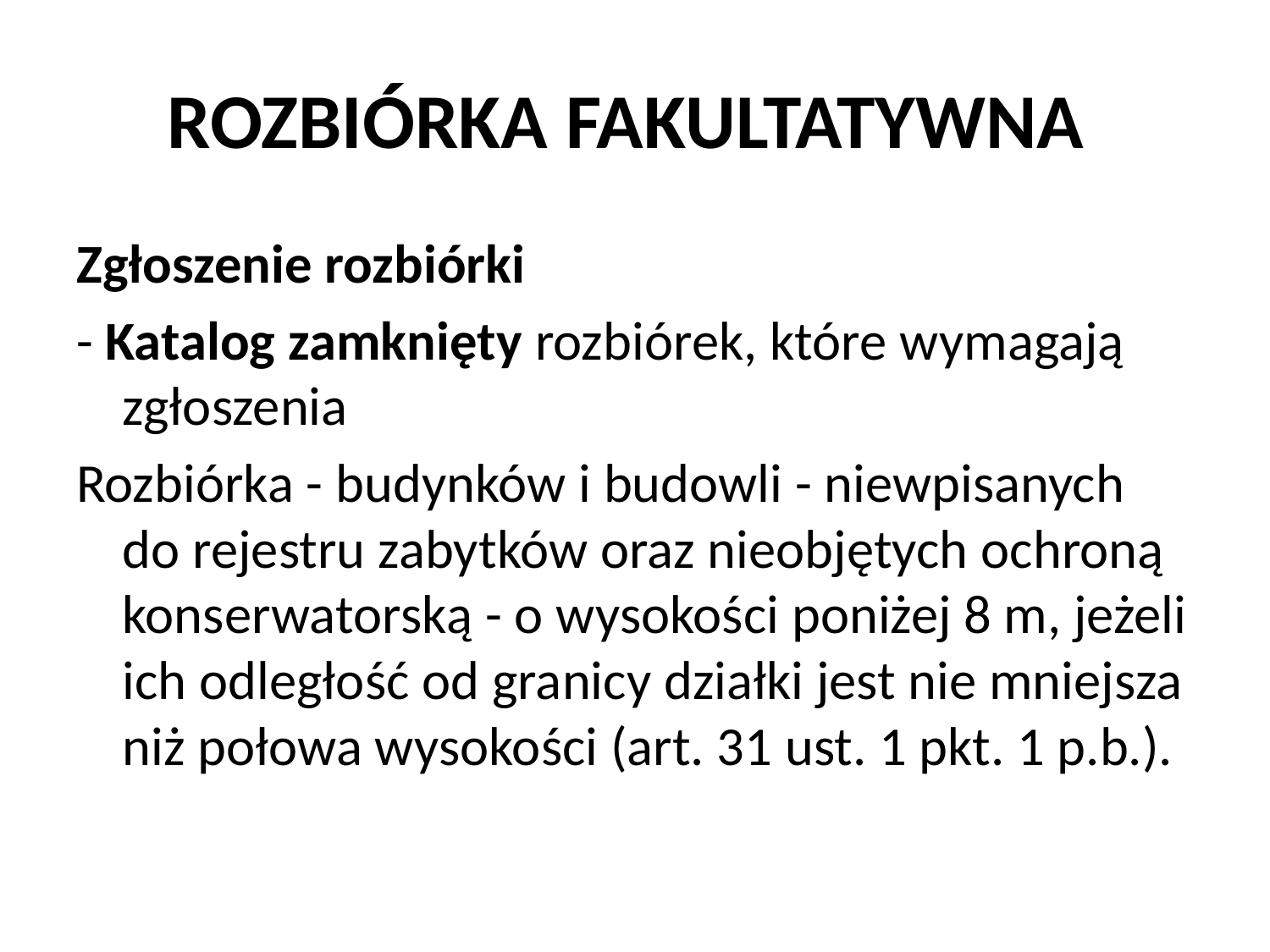

# ROZBIÓRKA FAKULTATYWNA
Zgłoszenie rozbiórki
- Katalog zamknięty rozbiórek, które wymagają zgłoszenia
Rozbiórka - budynków i budowli - niewpisanych do rejestru zabytków oraz nieobjętych ochroną konserwatorską - o wysokości poniżej 8 m, jeżeli ich odległość od granicy działki jest nie mniejsza niż połowa wysokości (art. 31 ust. 1 pkt. 1 p.b.).